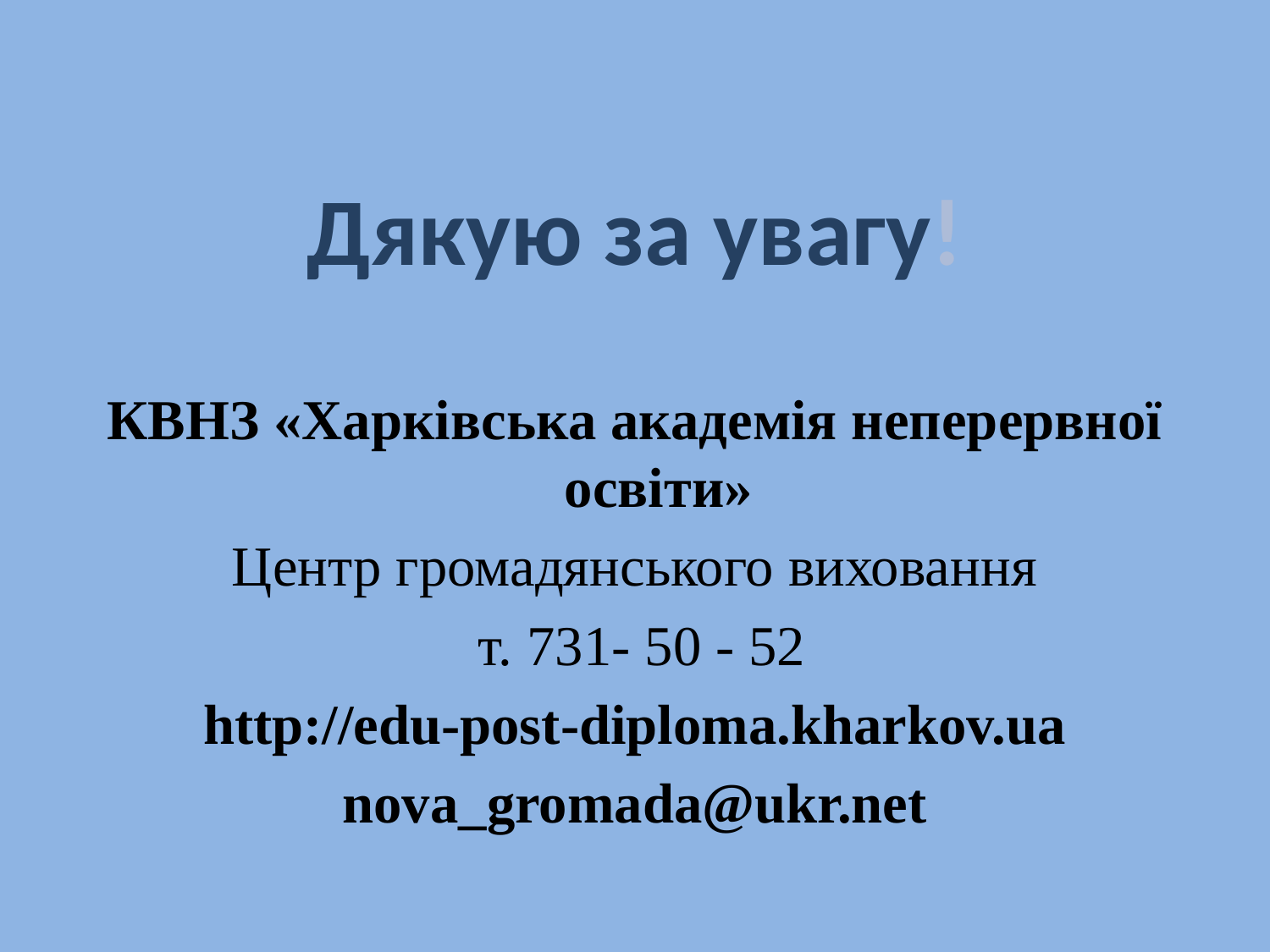

Дякую за увагу!
КВНЗ «Харківська академія неперервної освіти»
Центр громадянського виховання
 т. 731- 50 - 52
http://edu-post-diploma.kharkov.ua
nova_gromada@ukr.net